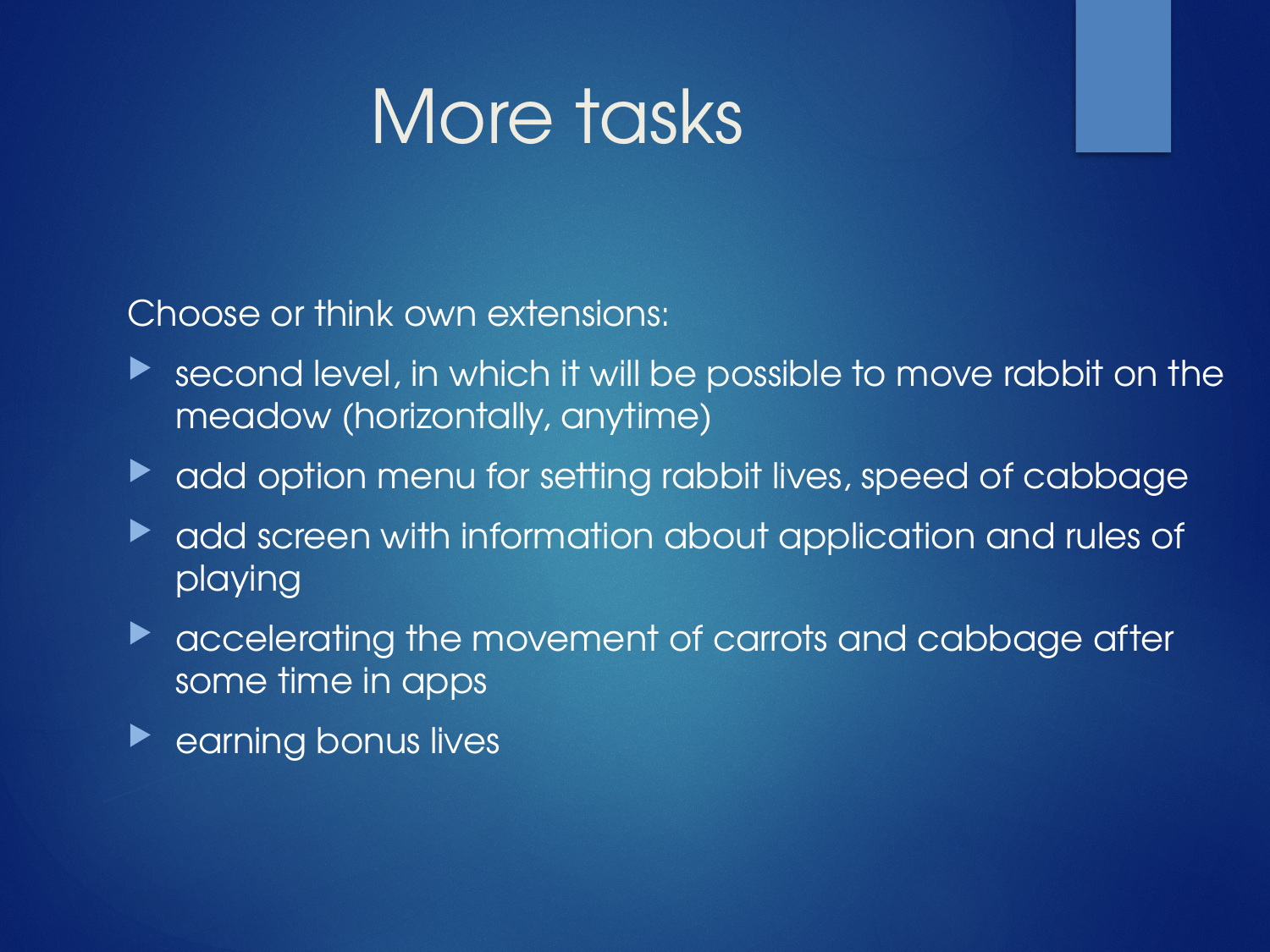

# More tasks
Choose or think own extensions:
second level, in which it will be possible to move rabbit on the meadow (horizontally, anytime)
add option menu for setting rabbit lives, speed of cabbage
add screen with information about application and rules of playing
accelerating the movement of carrots and cabbage after some time in apps
earning bonus lives